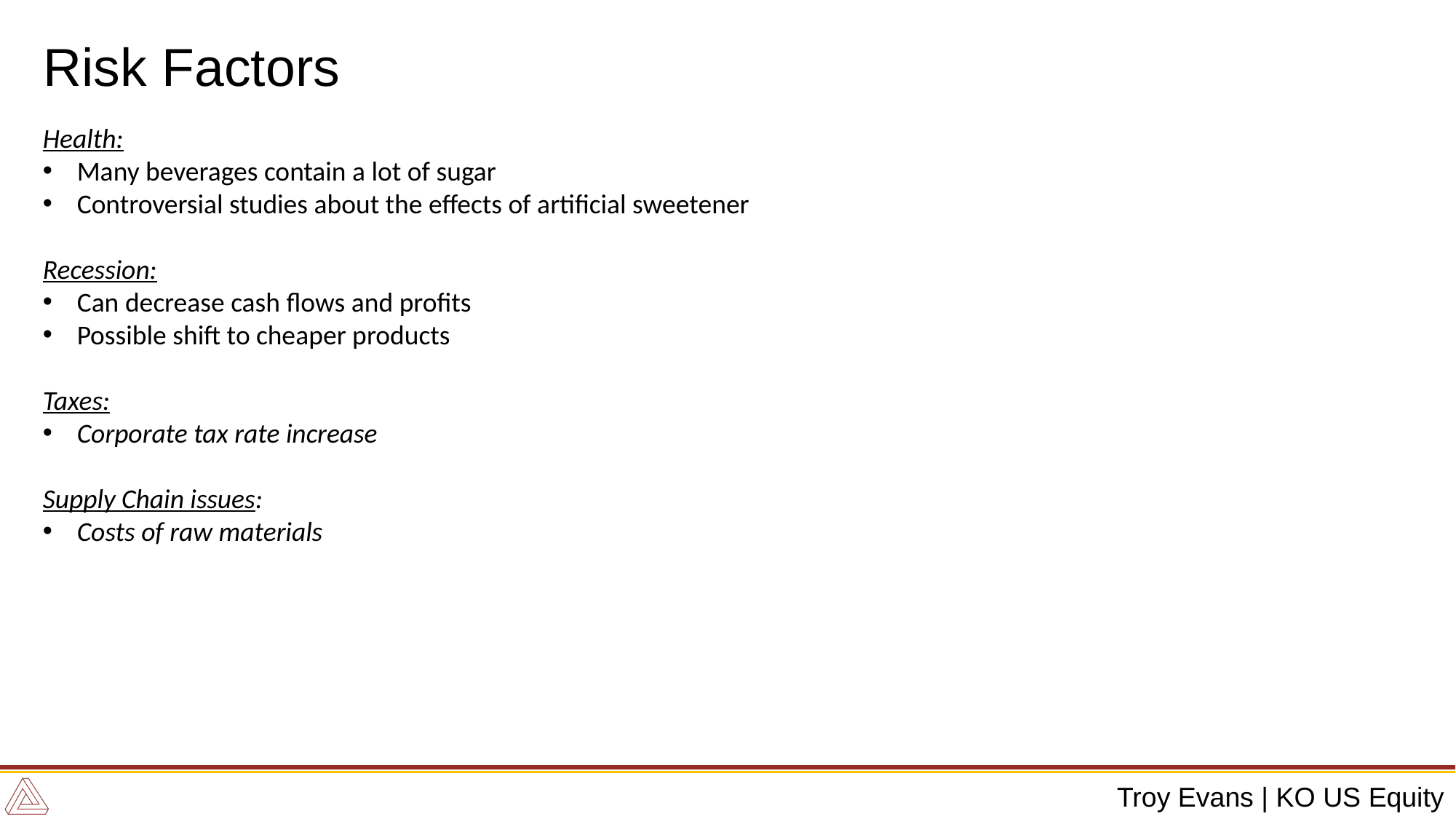

# Risk Factors
Health:
Many beverages contain a lot of sugar
Controversial studies about the effects of artificial sweetener

Recession:
Can decrease cash flows and profits
Possible shift to cheaper products

Taxes:
Corporate tax rate increase

Supply Chain issues:
Costs of raw materials
Troy Evans | KO US Equity